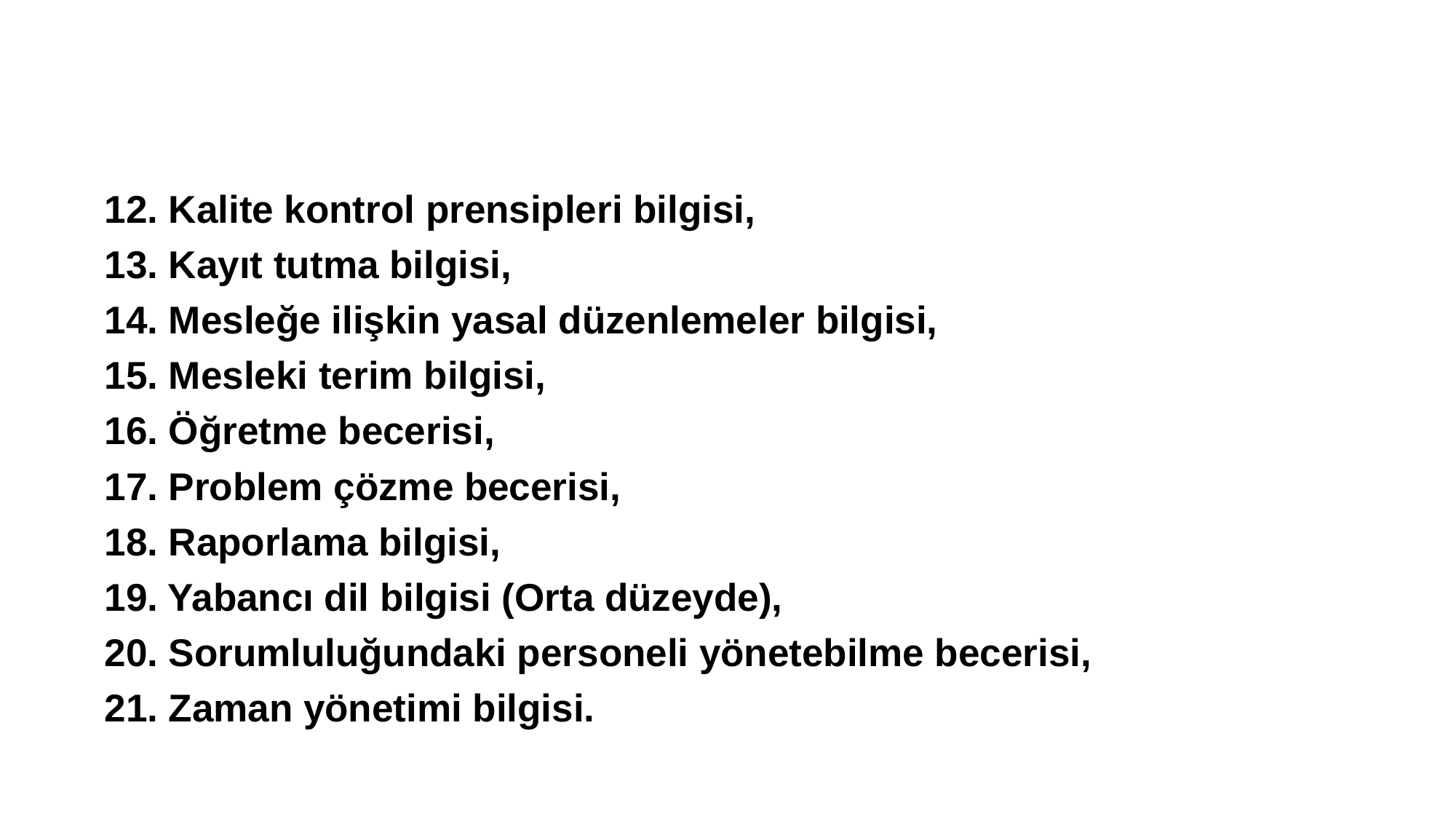

12. Kalite kontrol prensipleri bilgisi,
13. Kayıt tutma bilgisi,
14. Mesleğe ilişkin yasal düzenlemeler bilgisi,
15. Mesleki terim bilgisi,
16. Öğretme becerisi,
17. Problem çözme becerisi,
18. Raporlama bilgisi,
19. Yabancı dil bilgisi (Orta düzeyde),
20. Sorumluluğundaki personeli yönetebilme becerisi,
21. Zaman yönetimi bilgisi.